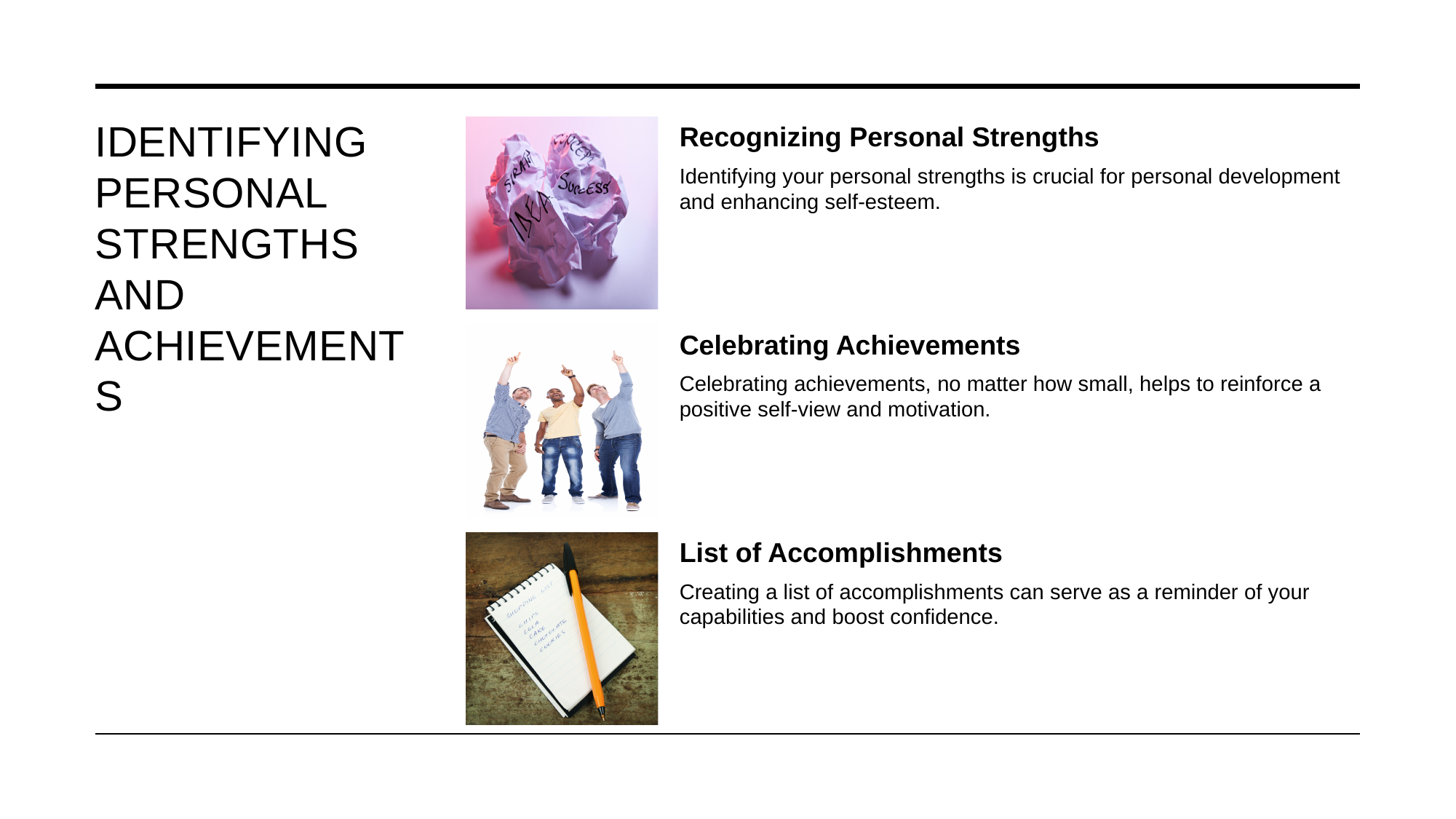

# Identifying Personal Strengths and Achievements
Recognizing Personal Strengths
Identifying your personal strengths is crucial for personal development and enhancing self-esteem.
Celebrating Achievements
Celebrating achievements, no matter how small, helps to reinforce a positive self-view and motivation.
List of Accomplishments
Creating a list of accomplishments can serve as a reminder of your capabilities and boost confidence.